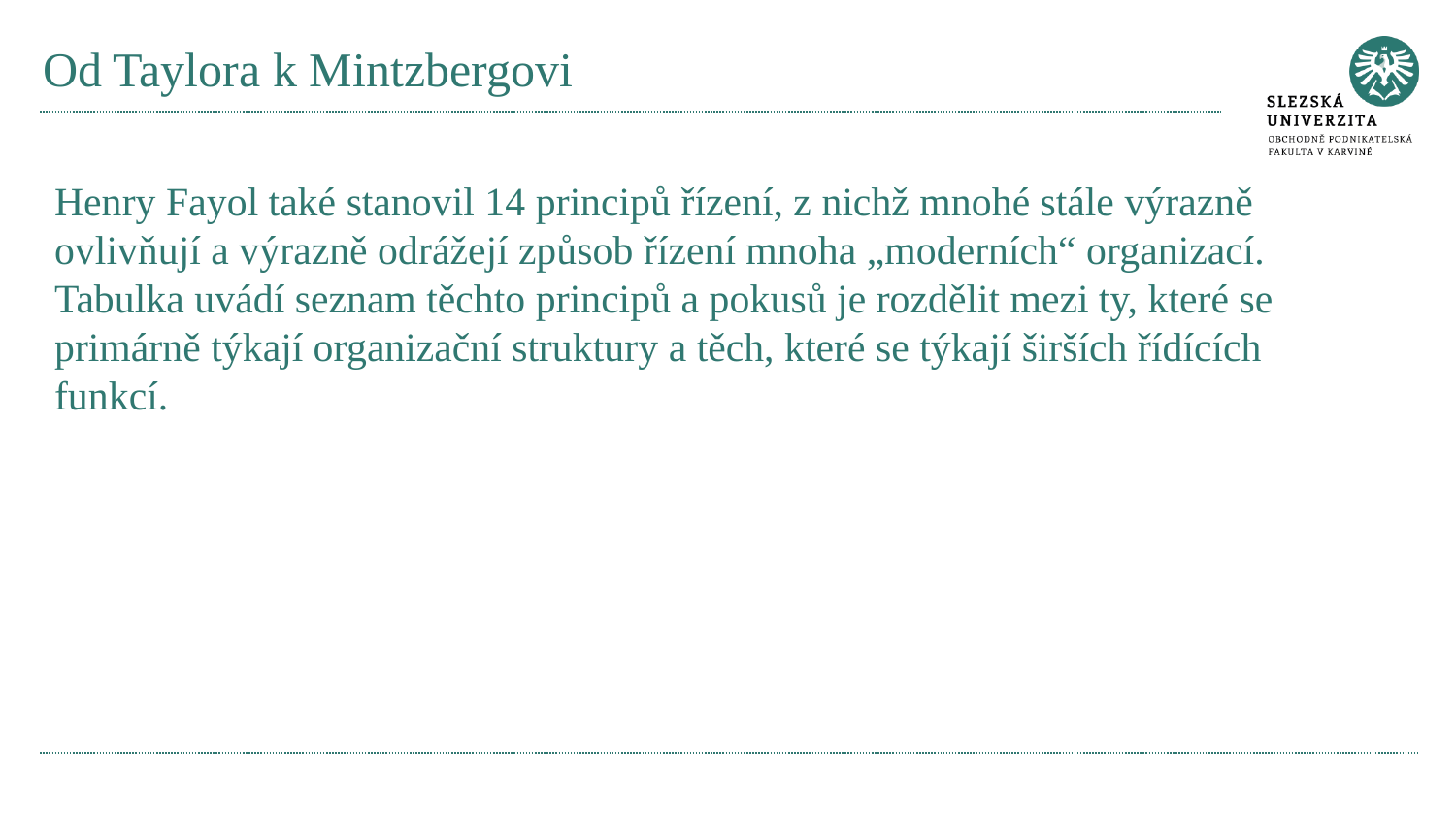

# Od Taylora k Mintzbergovi

Henry Fayol také stanovil 14 principů řízení, z nichž mnohé stále výrazně ovlivňují a výrazně odrážejí způsob řízení mnoha „moderních“ organizací.
Tabulka uvádí seznam těchto principů a pokusů je rozdělit mezi ty, které se primárně týkají organizační struktury a těch, které se týkají širších řídících funkcí.